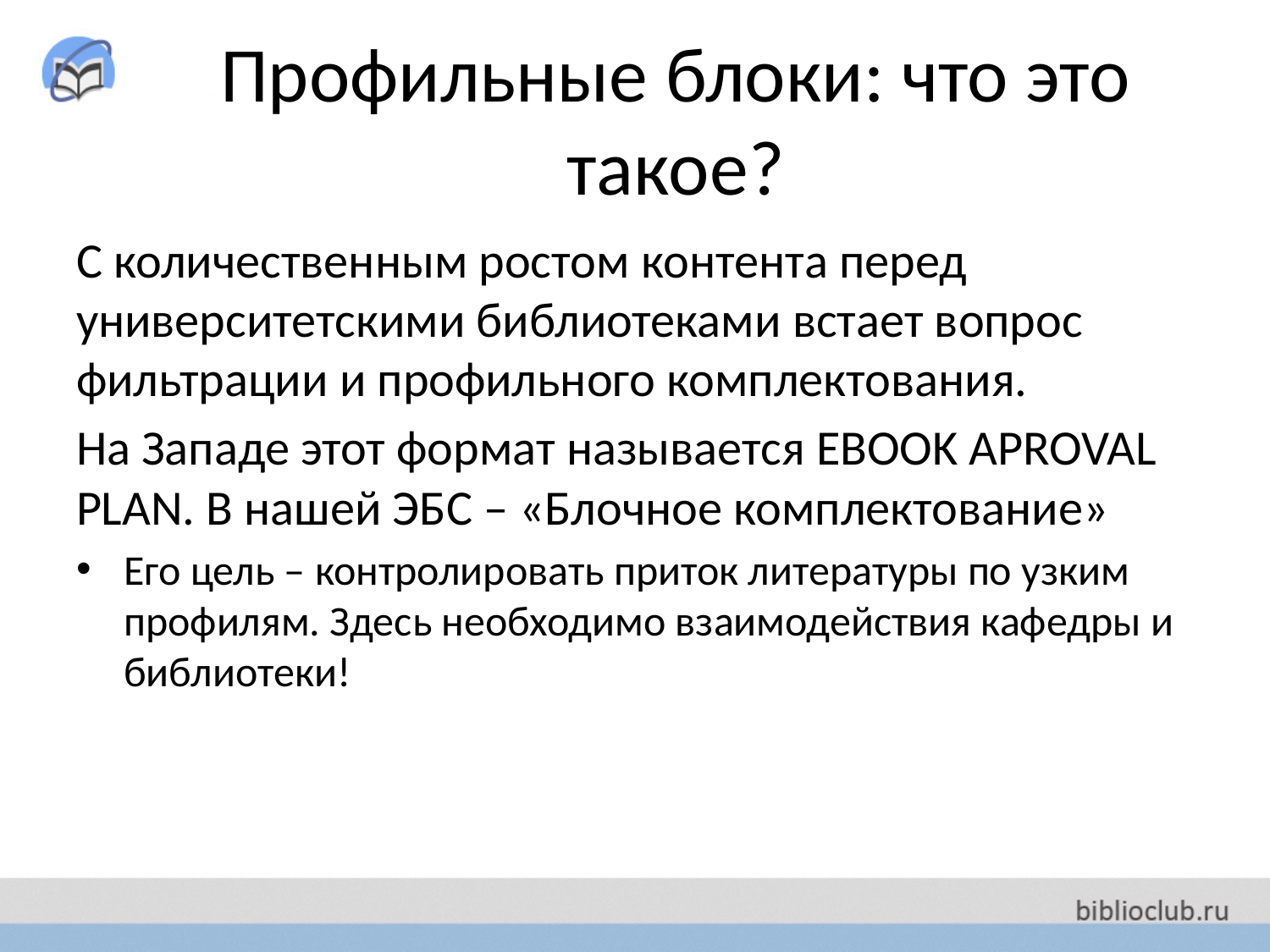

# Профильные блоки: что это такое?
С количественным ростом контента перед университетскими библиотеками встает вопрос фильтрации и профильного комплектования.
На Западе этот формат называется EBOOK APROVAL PLAN. В нашей ЭБС – «Блочное комплектование»
Его цель – контролировать приток литературы по узким профилям. Здесь необходимо взаимодействия кафедры и библиотеки!